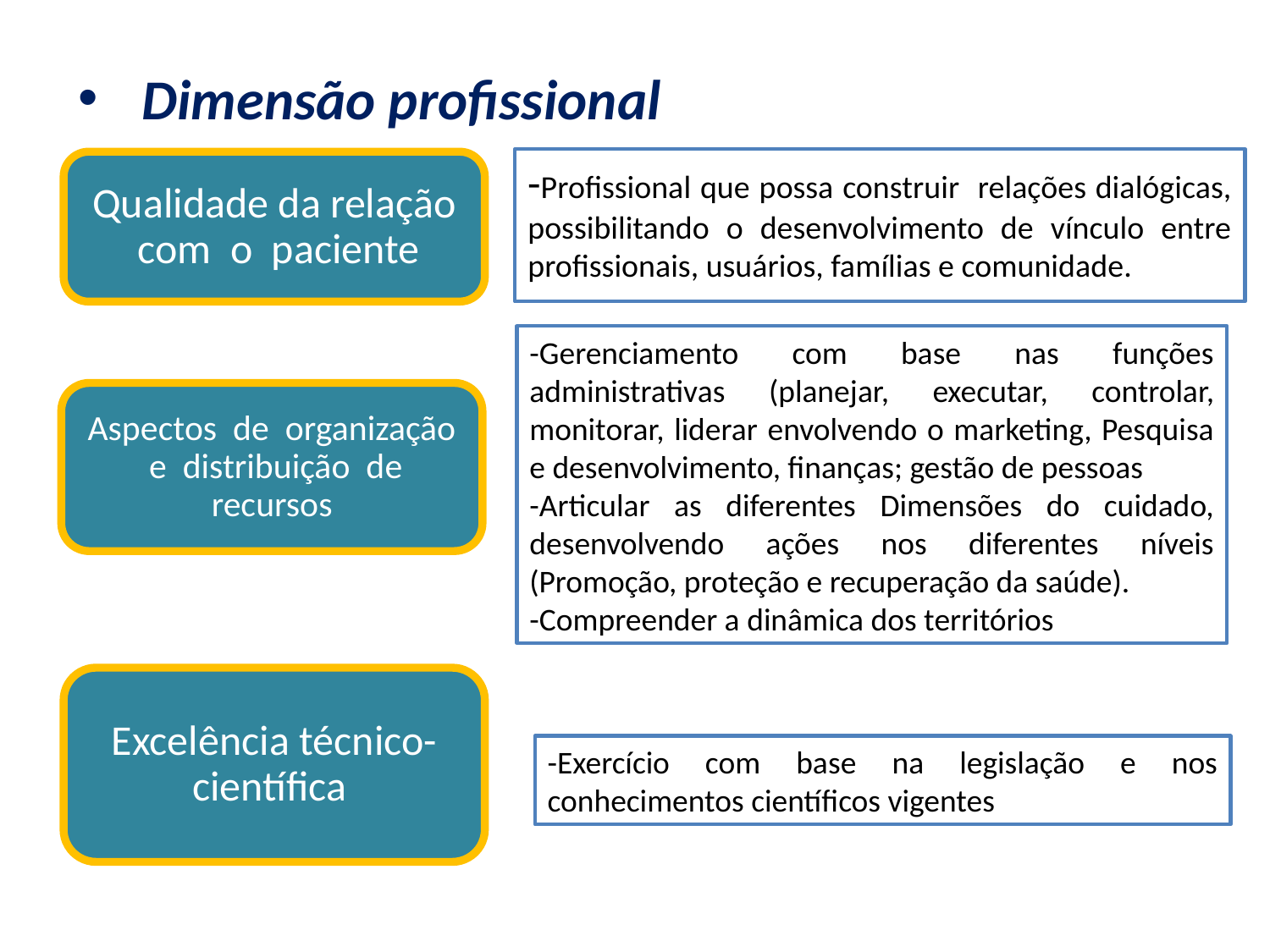

# Dimensão profissional
-Profissional que possa construir  relações dialógicas, possibilitando o desenvolvimento de vínculo entre profissionais, usuários, famílias e comunidade.

Qualidade da relação  com  o  paciente
-Gerenciamento com base nas funções administrativas (planejar, executar, controlar, monitorar, liderar envolvendo o marketing, Pesquisa e desenvolvimento, finanças; gestão de pessoas
-Articular as diferentes Dimensões do cuidado, desenvolvendo ações nos diferentes níveis (Promoção, proteção e recuperação da saúde).
-Compreender a dinâmica dos territórios

Aspectos  de  organização   e  distribuição  de  recursos

Excelência técnico-científica
-Exercício com base na legislação e nos conhecimentos científicos vigentes